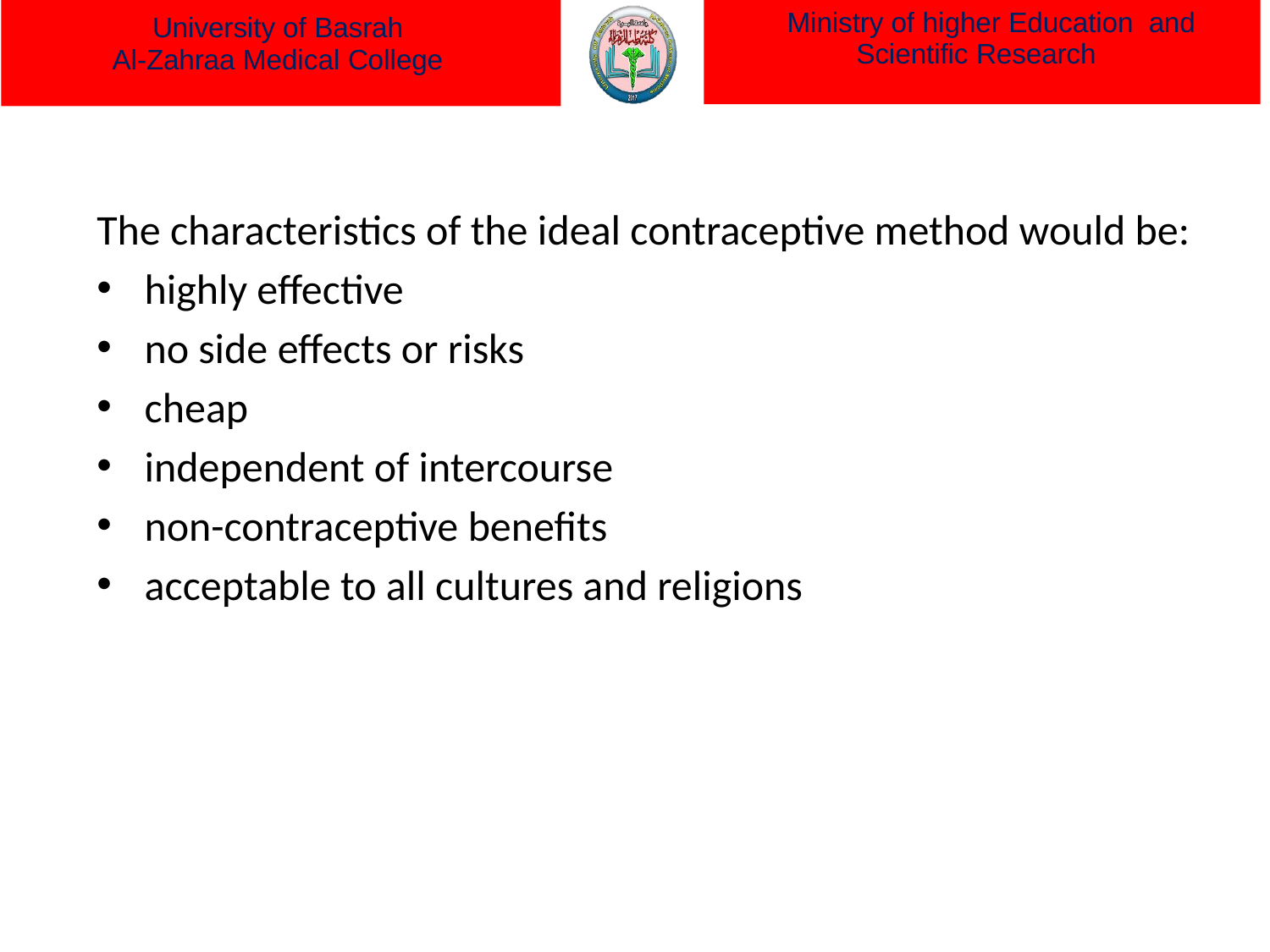

Ministry of higher Education  and Scientific Research

University of Basrah
Al-Zahraa Medical College
The characteristics of the ideal contraceptive method would be:
highly effective
no side effects or risks
cheap
independent of intercourse
non-contraceptive benefits
acceptable to all cultures and religions